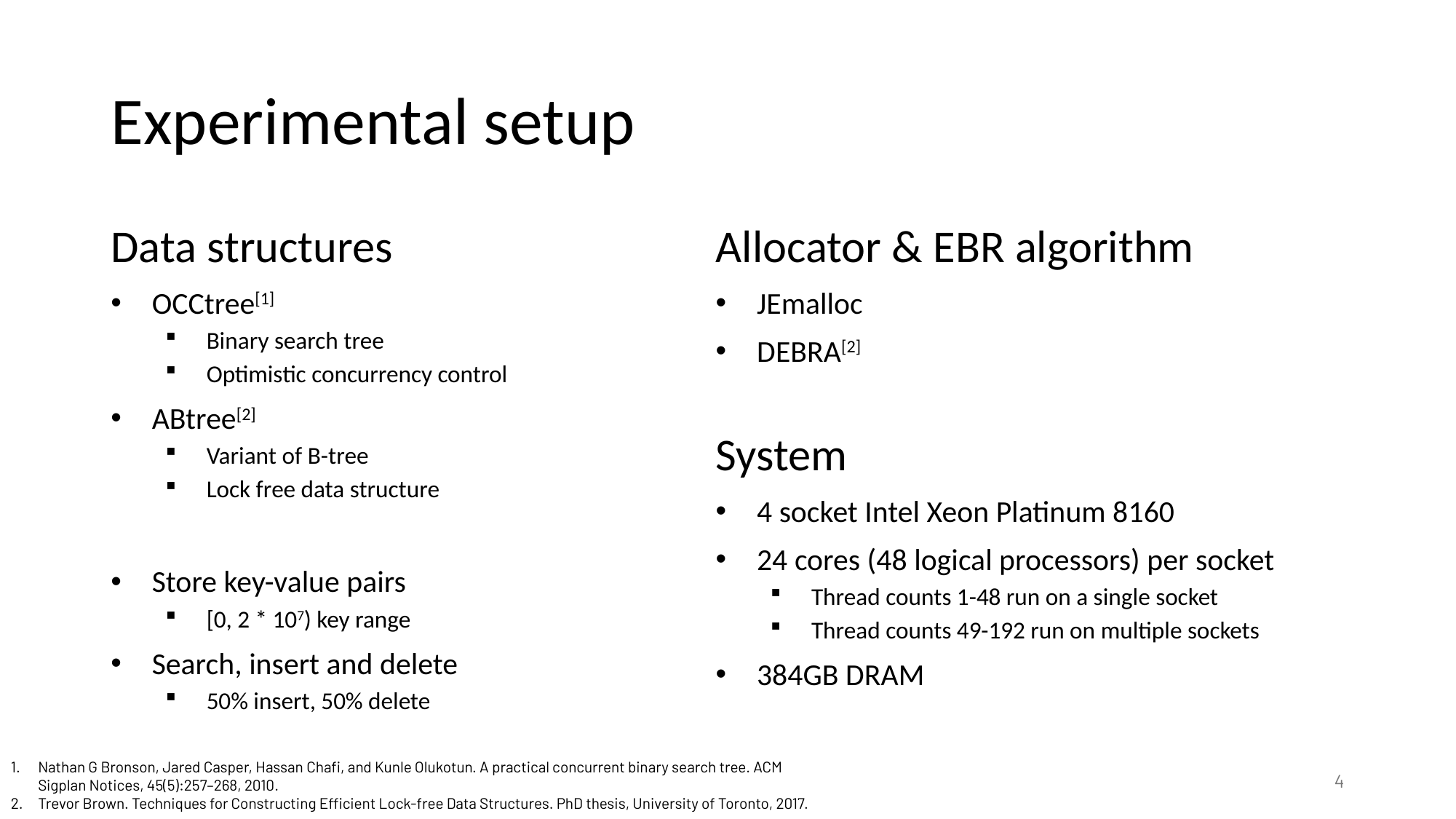

# Experimental setup
Data structures
OCCtree[1]
Binary search tree
Optimistic concurrency control
ABtree[2]
Variant of B-tree
Lock free data structure

Store key-value pairs
[0, 2 * 107) key range
Search, insert and delete
50% insert, 50% delete
Allocator & EBR algorithm
  JEmalloc
  DEBRA[2]

System
4 socket Intel Xeon Platinum 8160
24 cores (48 logical processors) per socket
Thread counts 1-48 run on a single socket
Thread counts 49-192 run on multiple sockets
384GB DRAM
Nathan G Bronson, Jared Casper, Hassan Chafi, and Kunle Olukotun. A practical concurrent binary search tree. ACM Sigplan Notices, 45(5):257–268, 2010.
Trevor Brown. Techniques for Constructing Efficient Lock-free Data Structures. PhD thesis, University of Toronto, 2017.
4